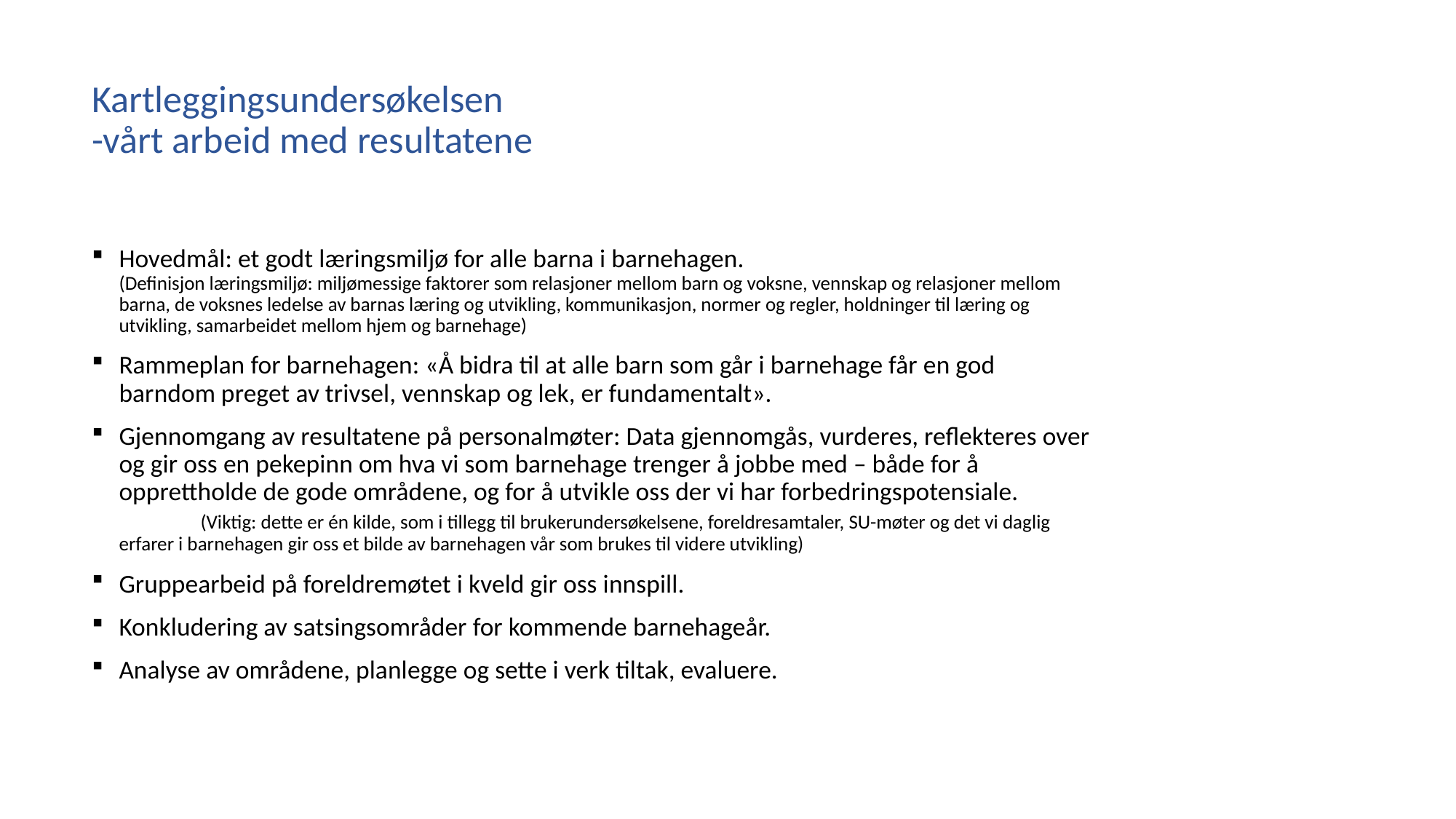

# Kartleggingsundersøkelsen -vårt arbeid med resultatene

Hovedmål: et godt læringsmiljø for alle barna i barnehagen.                                                (Definisjon læringsmiljø: miljømessige faktorer som relasjoner mellom barn og voksne, vennskap og relasjoner mellom barna, de voksnes ledelse av barnas læring og utvikling, kommunikasjon, normer og regler, holdninger til læring og utvikling, samarbeidet mellom hjem og barnehage)
Rammeplan for barnehagen: «Å bidra til at alle barn som går i barnehage får en god barndom preget av trivsel, vennskap og lek, er fundamentalt».
Gjennomgang av resultatene på personalmøter: Data gjennomgås, vurderes, reflekteres over og gir oss en pekepinn om hva vi som barnehage trenger å jobbe med – både for å opprettholde de gode områdene, og for å utvikle oss der vi har forbedringspotensiale.                            (Viktig: dette er én kilde, som i tillegg til brukerundersøkelsene, foreldresamtaler, SU-møter og det vi daglig erfarer i barnehagen gir oss et bilde av barnehagen vår som brukes til videre utvikling)
Gruppearbeid på foreldremøtet i kveld gir oss innspill.
Konkludering av satsingsområder for kommende barnehageår.
Analyse av områdene, planlegge og sette i verk tiltak, evaluere.